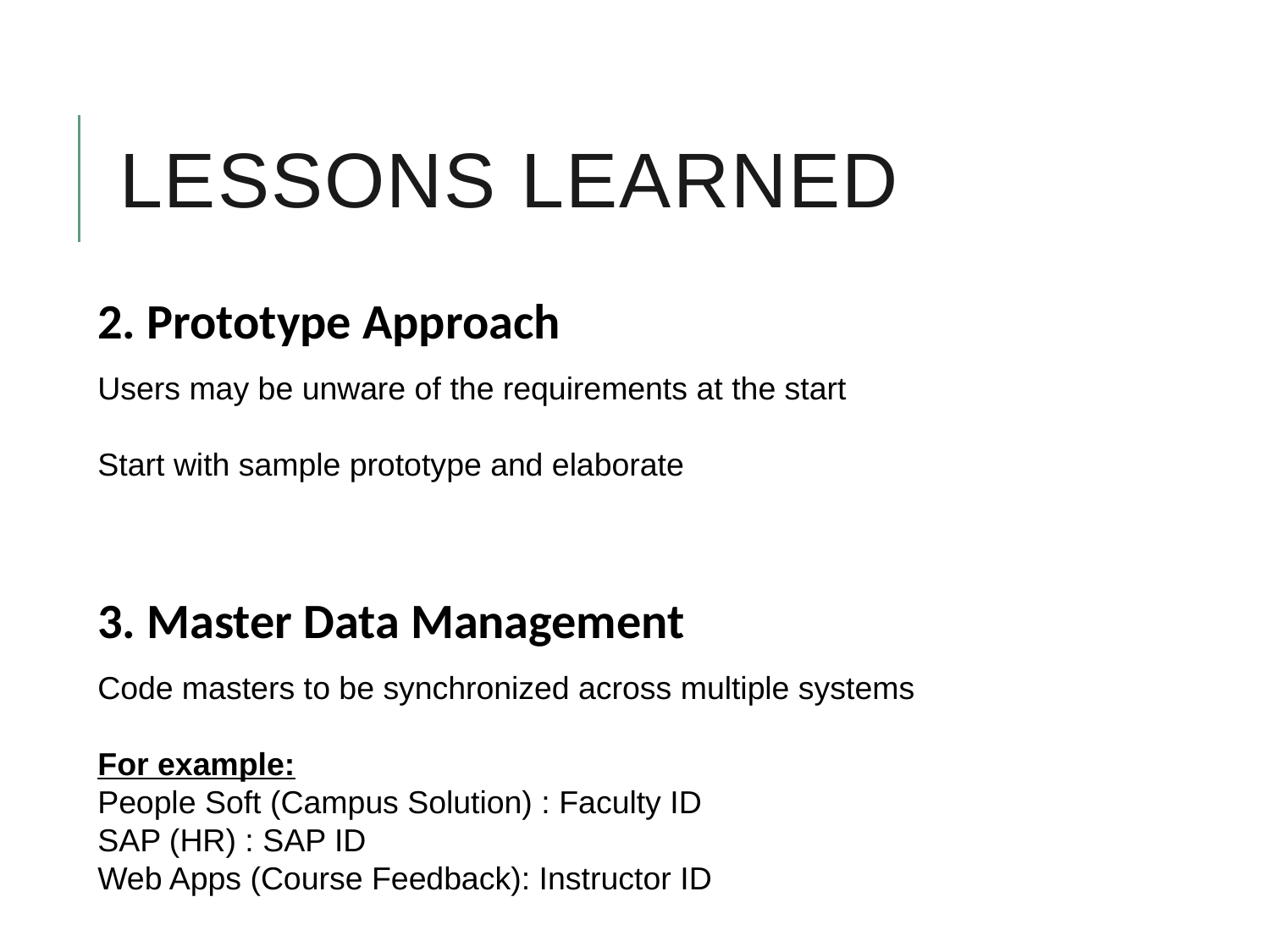

# Lessons Learned
2. Prototype Approach
Users may be unware of the requirements at the start

Start with sample prototype and elaborate
3. Master Data Management
Code masters to be synchronized across multiple systems

For example:
People Soft (Campus Solution) : Faculty ID
SAP (HR) : SAP ID
Web Apps (Course Feedback): Instructor ID